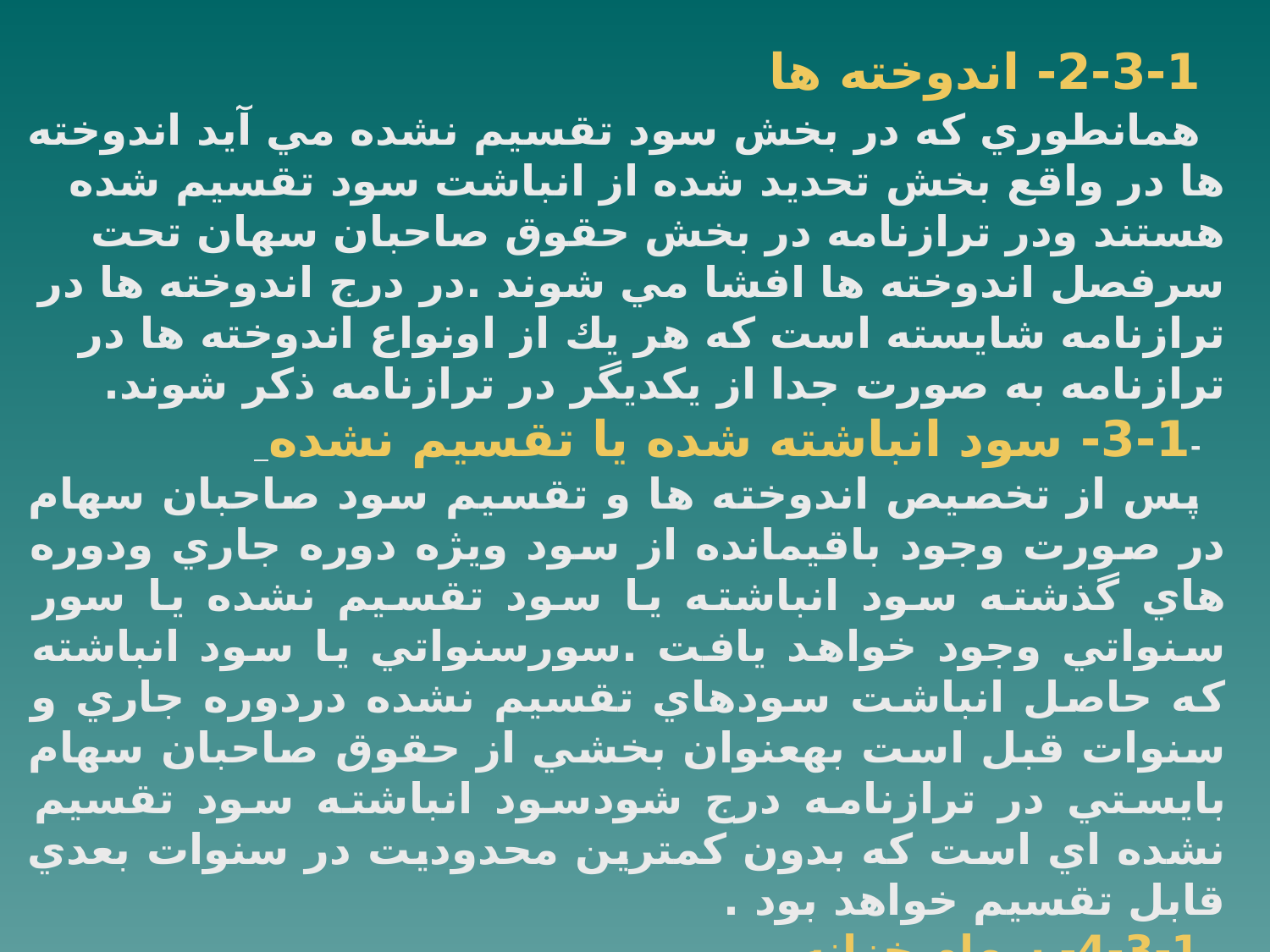

2-3-1- اندوخته ها
همانطوري كه در بخش سود تقسيم نشده مي آيد اندوخته ها در واقع بخش تحديد شده از انباشت سود تقسيم شده هستند ودر ترازنامه در بخش حقوق صاحبان سهان تحت سرفصل اندوخته ها افشا مي شوند .در درج اندوخته ها در ترازنامه شايسته است كه هر يك از اونواع اندوخته ها در ترازنامه به صورت جدا از يكديگر در ترازنامه ذكر شوند.
-3-1- سود انباشته شده يا تقسيم نشده
پس از تخصيص اندوخته ها و تقسيم سود صاحبان سهام در صورت وجود باقيمانده از سود ويژه دوره جاري ودوره هاي گذشته سود انباشته يا سود تقسيم نشده يا سور سنواتي وجود خواهد يافت .سورسنواتي يا سود انباشته كه حاصل انباشت سودهاي تقسيم نشده دردوره جاري و سنوات قبل است بهعنوان بخشي از حقوق صاحبان سهام بايستي در ترازنامه درج شودسود انباشته سود تقسيم نشده اي است كه بدون كمترين محدوديت در سنوات بعدي قابل تقسيم خواهد بود .
4-3-1- سهام خزانه
هرگاه شركت سهامي مانند افراد عادي نسبت به خريد سهام خود از سهامداران جهت انباشت آن و سپس فروش در مواقعي كه افزايش قيمت مناسب حاصل شده باشد اقدام نمايد سهامي كه بدين ترتيب خريداري مي كند